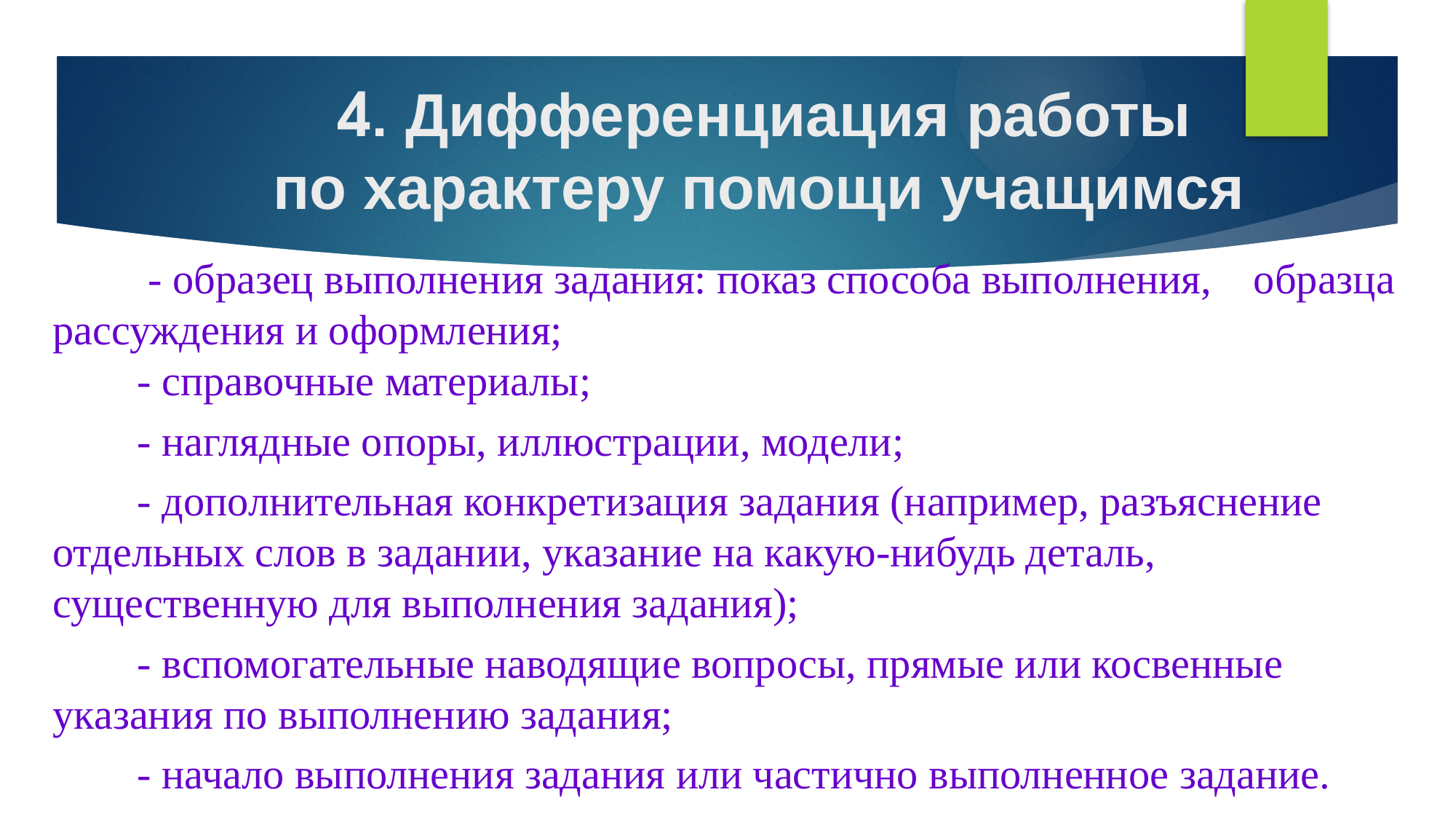

# 4. Дифференциация работы по характеру помощи учащимся
         - образец выполнения задания: показ способа выполнения,    образца рассуждения и оформления;
        - справочные материалы;
        - наглядные опоры, иллюстрации, модели;
        - дополнительная конкретизация задания (например, разъяснение отдельных слов в задании, указание на какую-нибудь деталь, существенную для выполнения задания);
        - вспомогательные наводящие вопросы, прямые или косвенные указания по выполнению задания;
        - начало выполнения задания или частично выполненное задание.